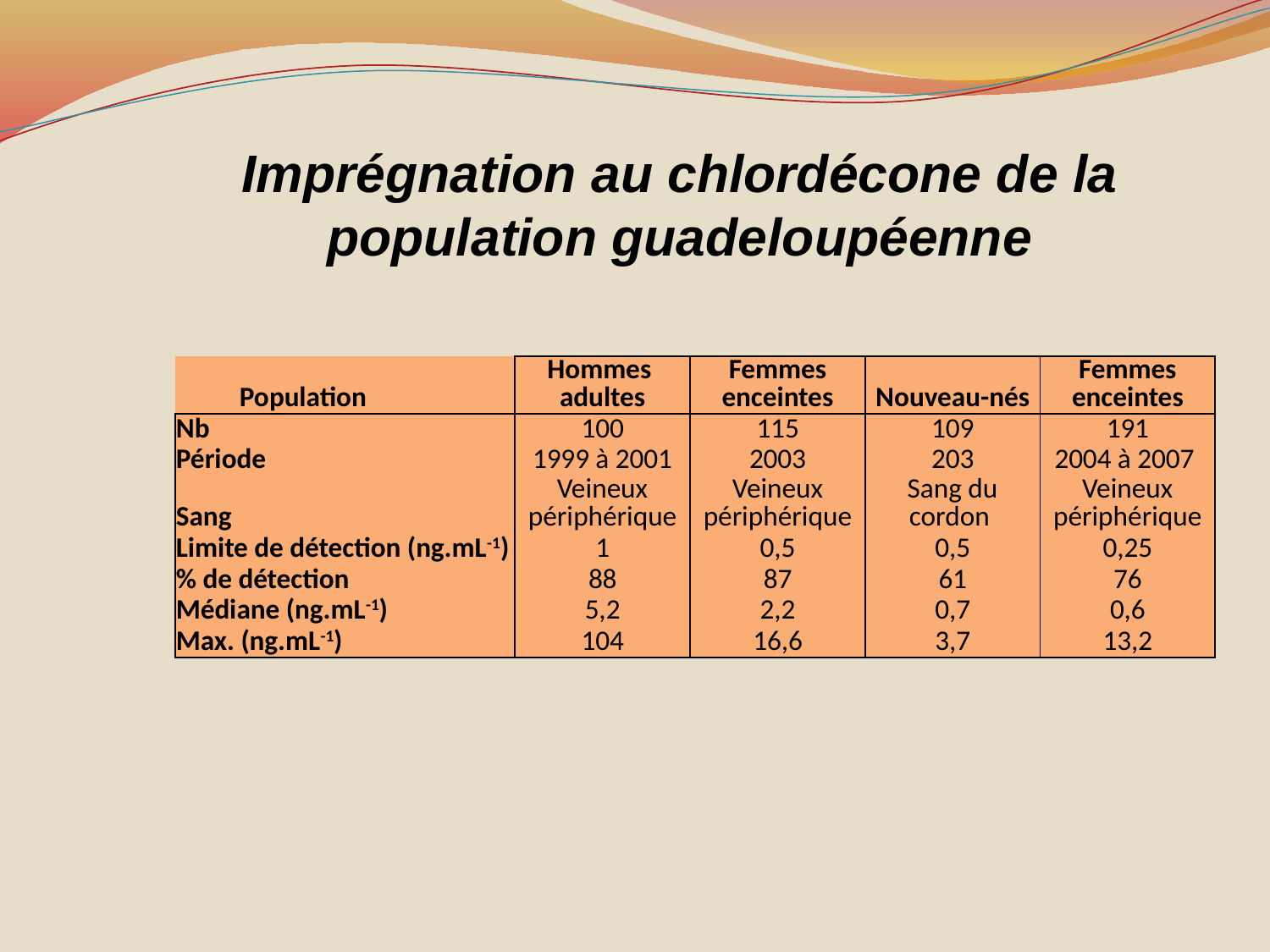

Imprégnation au chlordécone de la population guadeloupéenne
| Population | Hommes adultes | Femmes enceintes | Nouveau-nés | Femmes enceintes |
| --- | --- | --- | --- | --- |
| Nb | 100 | 115 | 109 | 191 |
| Période | 1999 à 2001 | 2003 | 203 | 2004 à 2007 |
| Sang | Veineux périphérique | Veineux périphérique | Sang du cordon | Veineux périphérique |
| Limite de détection (ng.mL-1) | 1 | 0,5 | 0,5 | 0,25 |
| % de détection | 88 | 87 | 61 | 76 |
| Médiane (ng.mL-1) | 5,2 | 2,2 | 0,7 | 0,6 |
| Max. (ng.mL-1) | 104 | 16,6 | 3,7 | 13,2 |